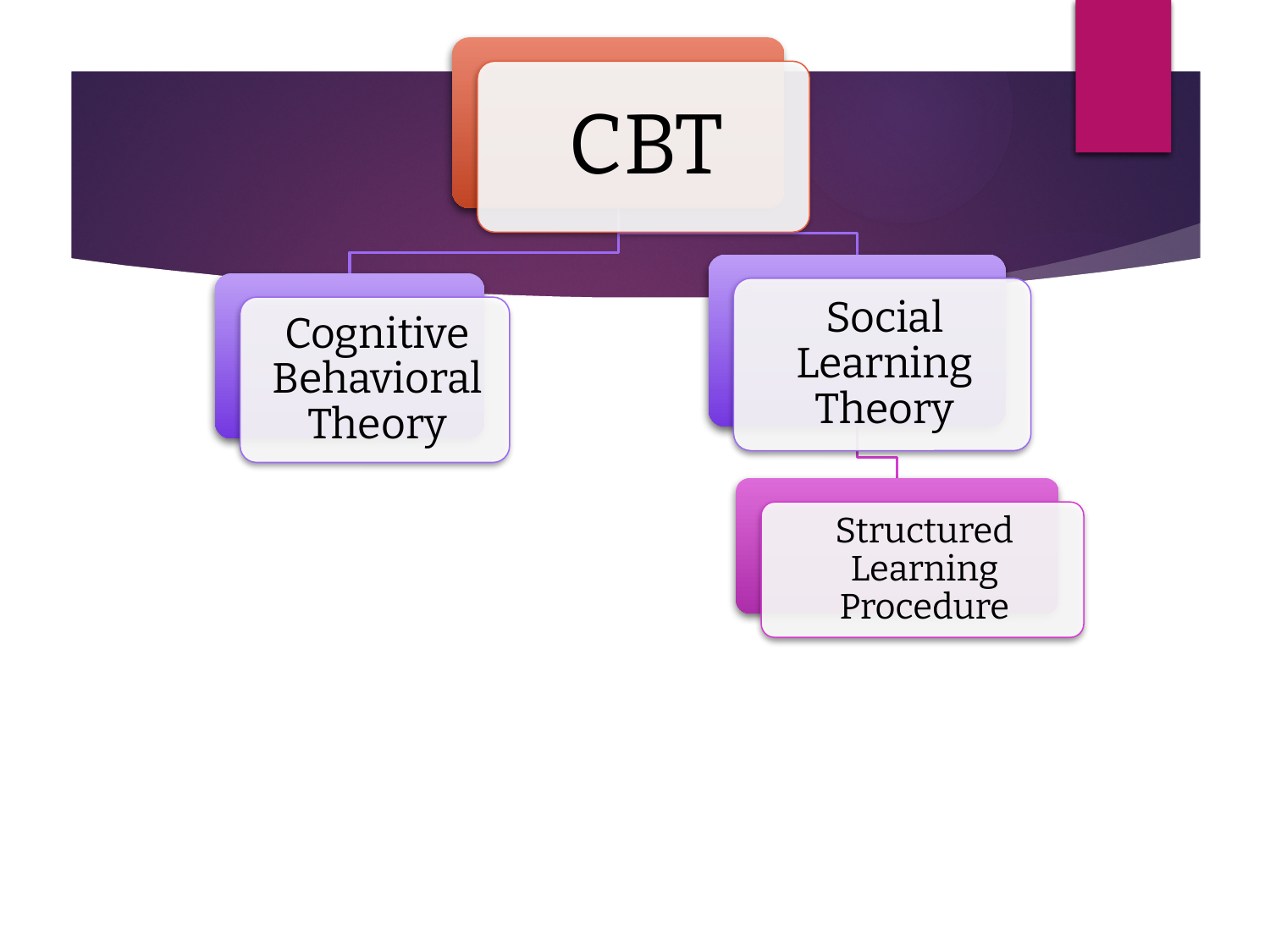

CBT
Cognitive Behavioral Theory
Social Learning Theory
Structured Learning Procedure